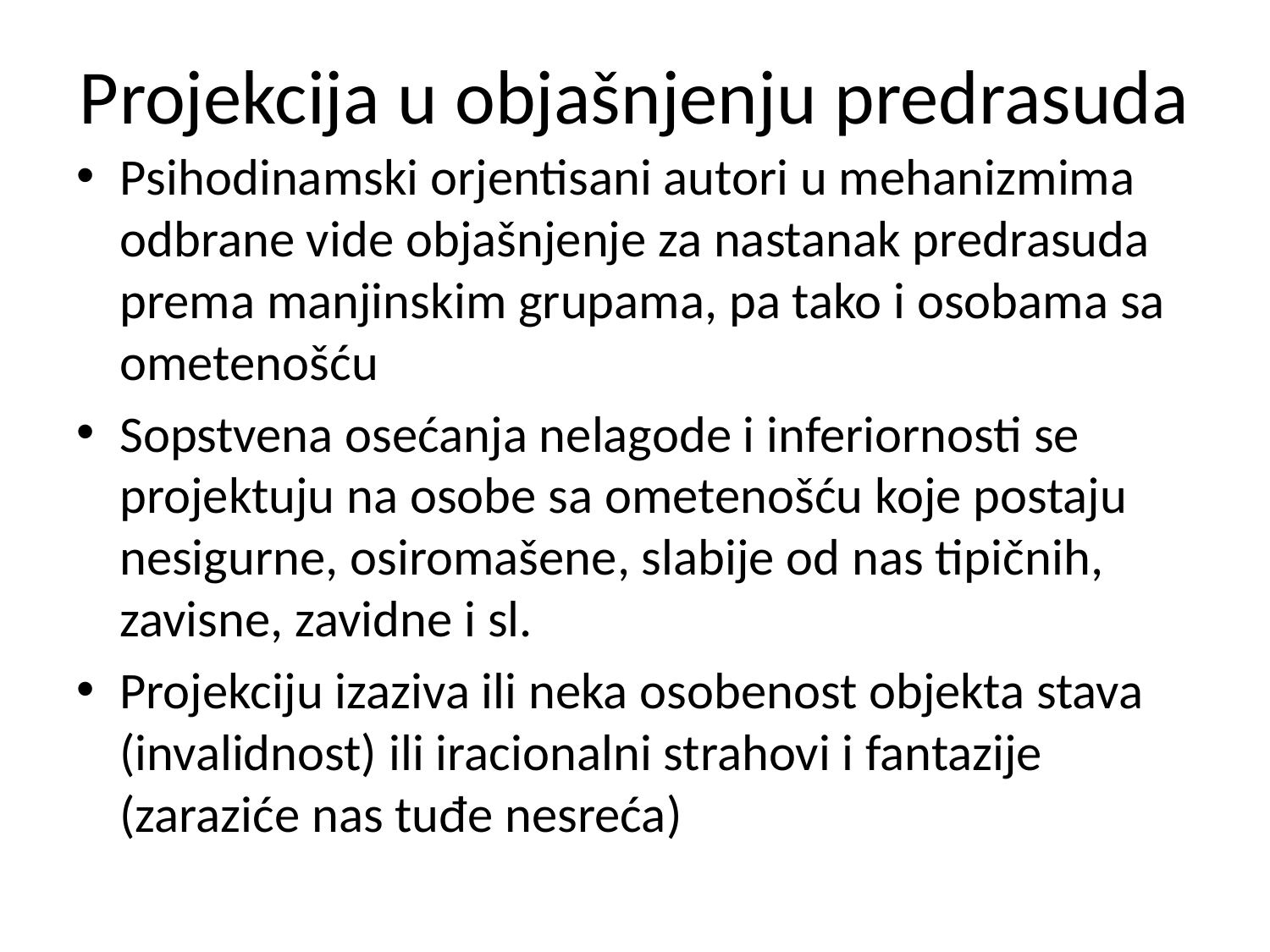

# Projekcija u objašnjenju predrasuda
Psihodinamski orjentisani autori u mehanizmima odbrane vide objašnjenje za nastanak predrasuda prema manjinskim grupama, pa tako i osobama sa ometenošću
Sopstvena osećanja nelagode i inferiornosti se projektuju na osobe sa ometenošću koje postaju nesigurne, osiromašene, slabije od nas tipičnih, zavisne, zavidne i sl.
Projekciju izaziva ili neka osobenost objekta stava (invalidnost) ili iracionalni strahovi i fantazije (zaraziće nas tuđe nesreća)